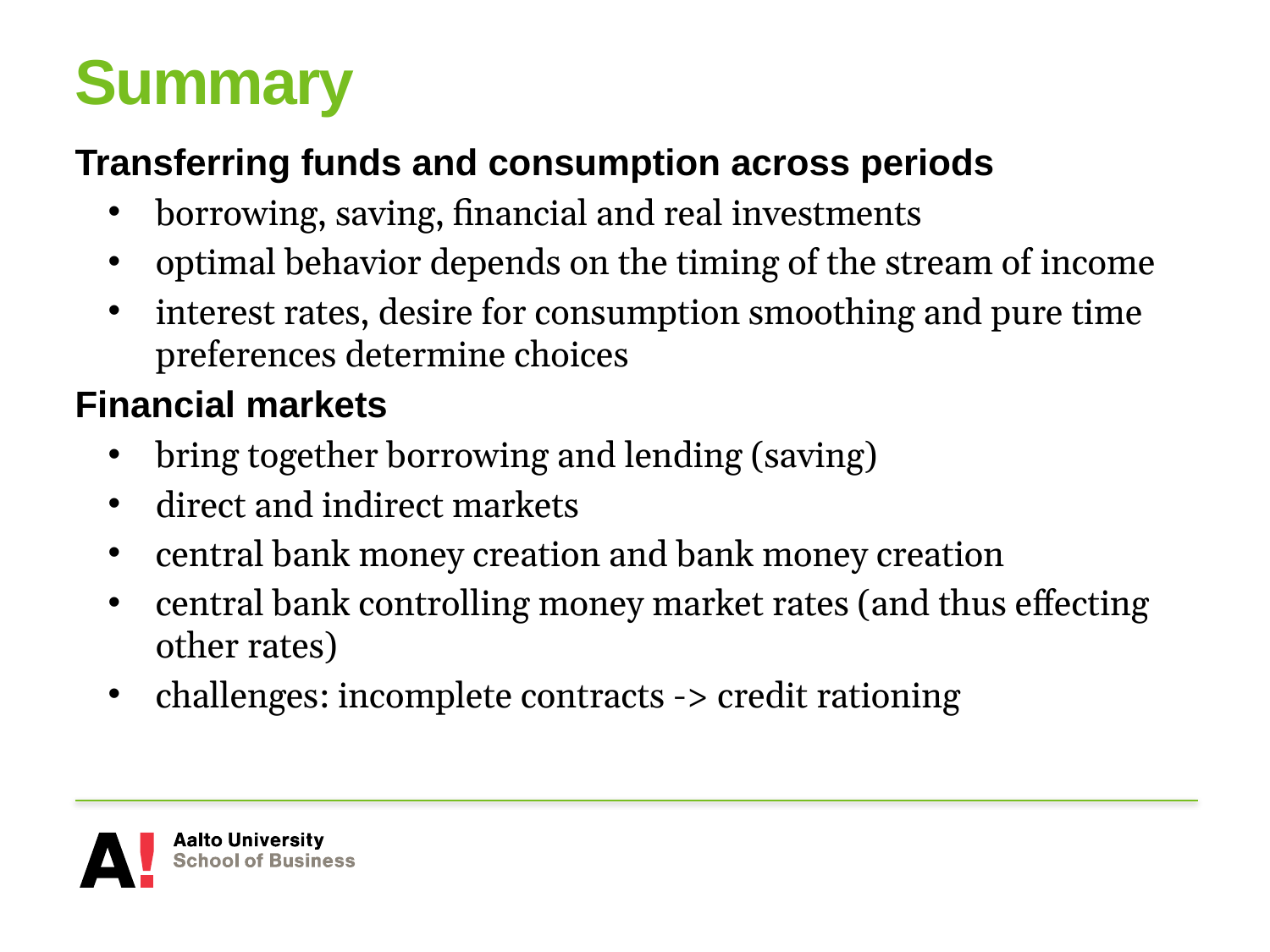

# Summary
Transferring funds and consumption across periods
borrowing, saving, financial and real investments
optimal behavior depends on the timing of the stream of income
interest rates, desire for consumption smoothing and pure time preferences determine choices
Financial markets
bring together borrowing and lending (saving)
direct and indirect markets
central bank money creation and bank money creation
central bank controlling money market rates (and thus effecting other rates)
challenges: incomplete contracts -> credit rationing